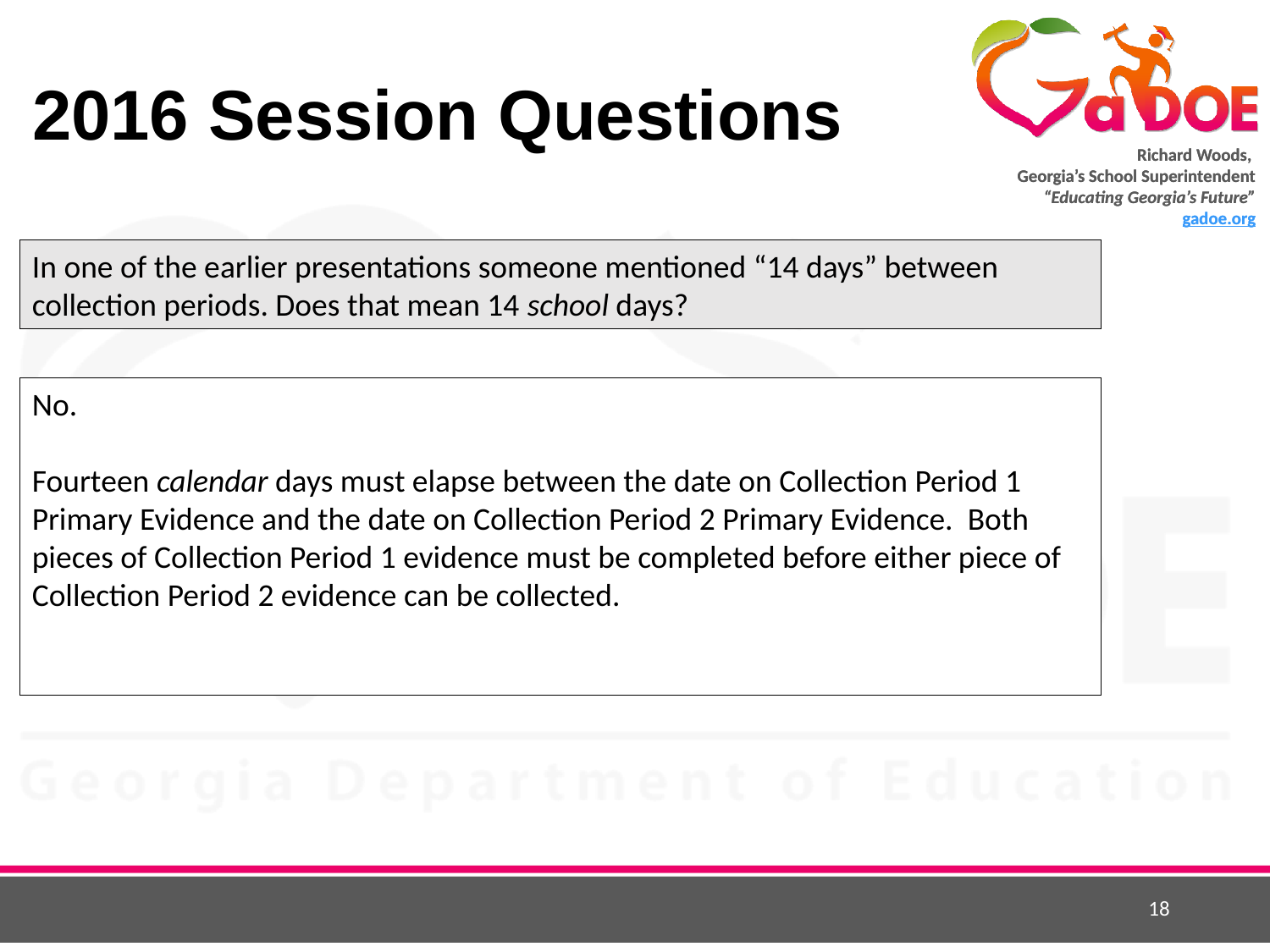

# 2016 Session Questions
In one of the earlier presentations someone mentioned “14 days” between collection periods. Does that mean 14 school days?
No.

Fourteen calendar days must elapse between the date on Collection Period 1 Primary Evidence and the date on Collection Period 2 Primary Evidence.  Both pieces of Collection Period 1 evidence must be completed before either piece of Collection Period 2 evidence can be collected.

18